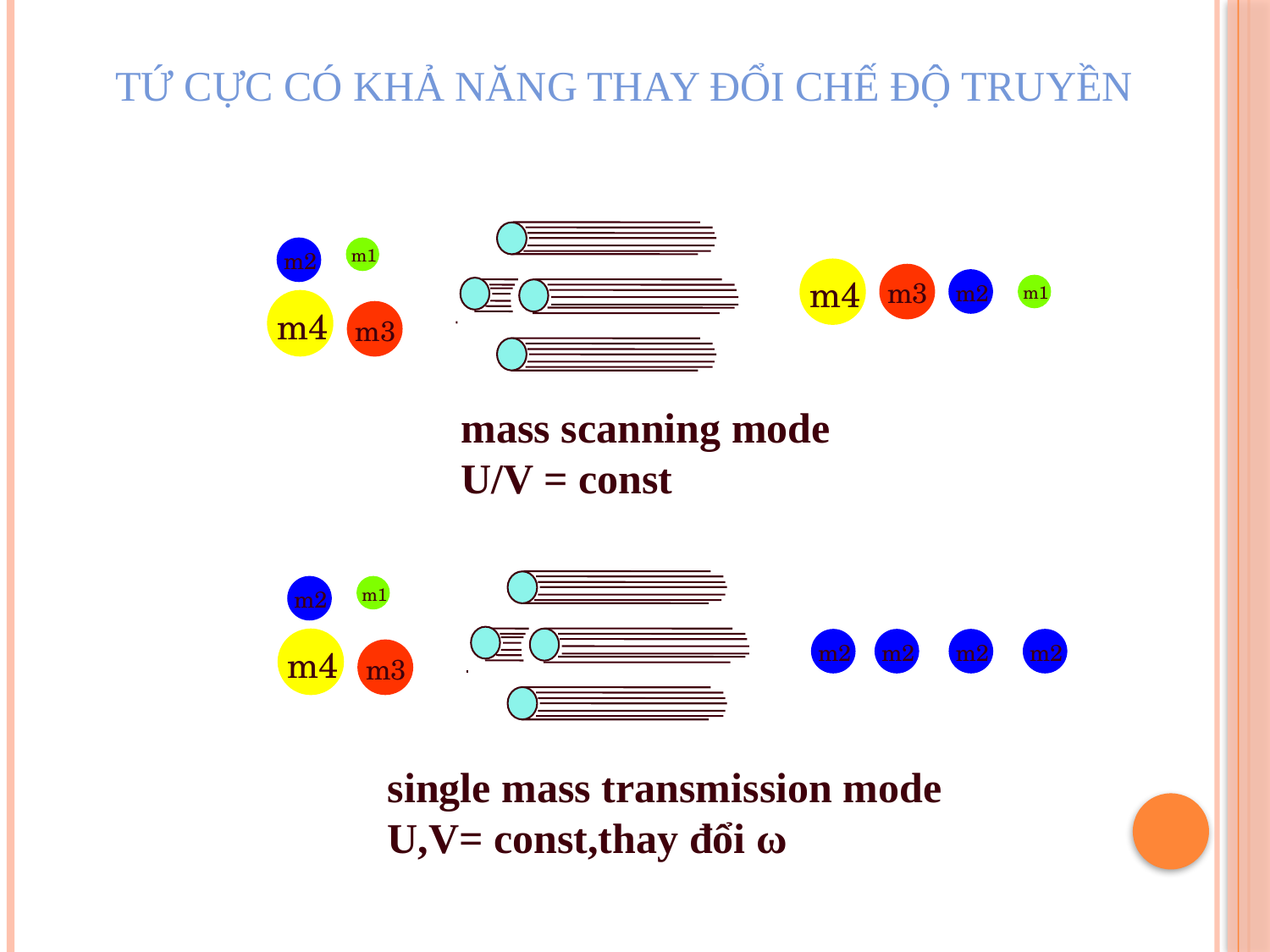

TỨ CỰC CÓ KHẢ NĂNG THAY ĐỔI CHẾ ĐỘ TRUYỀN

m2

m1

m4

m3

m4

m3

m2

m1
mass scanning mode
U/V = const

m2

m1

m4

m3

m2

m2

m2

m2
single mass transmission mode
U,V= const,thay đổi ω